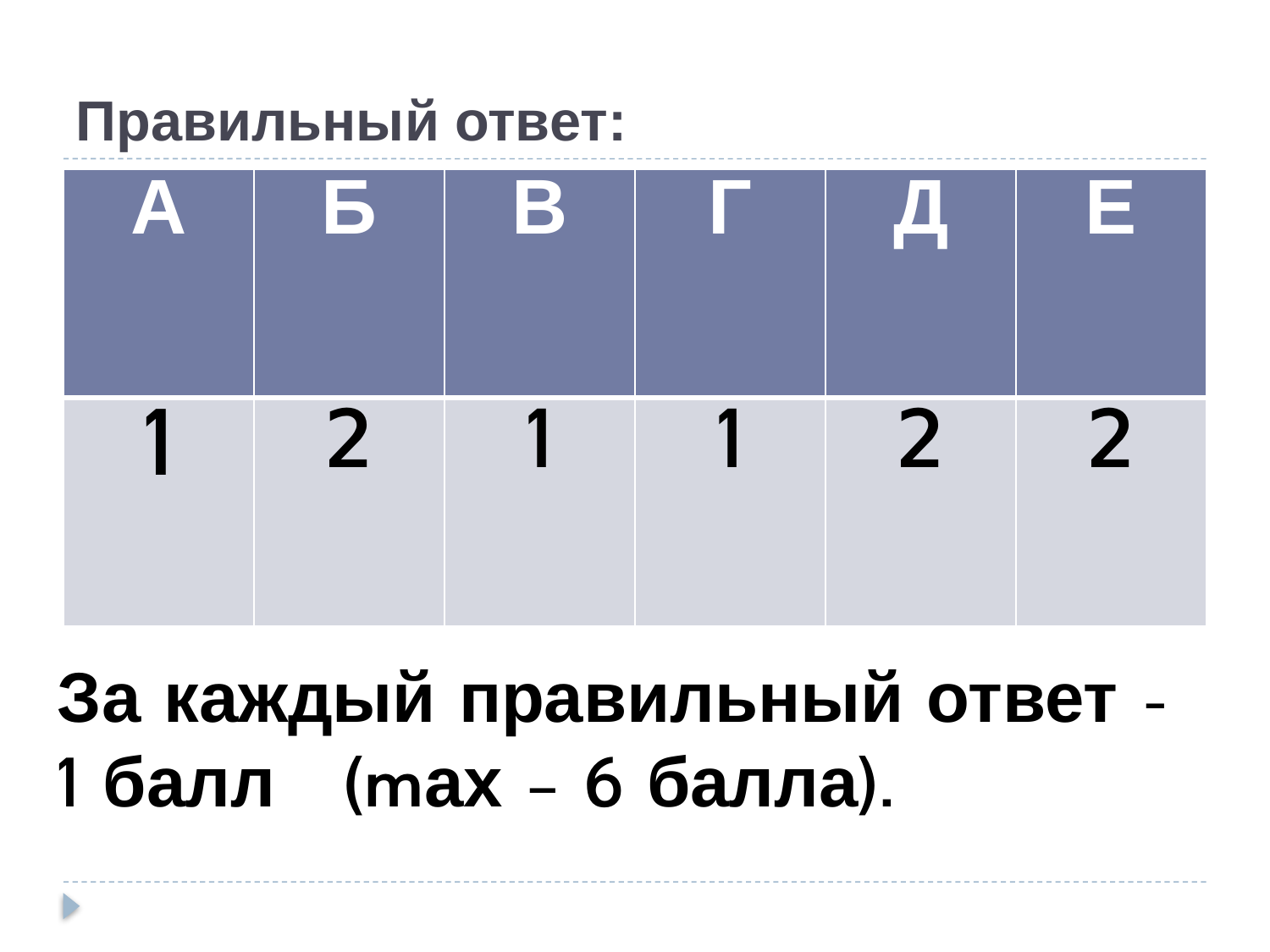

# Правильный ответ:
| А | Б | В | Г | Д | Е |
| --- | --- | --- | --- | --- | --- |
| 1 | 2 | 1 | 1 | 2 | 2 |
За каждый правильный ответ - 1 балл   (mах – 6 балла).